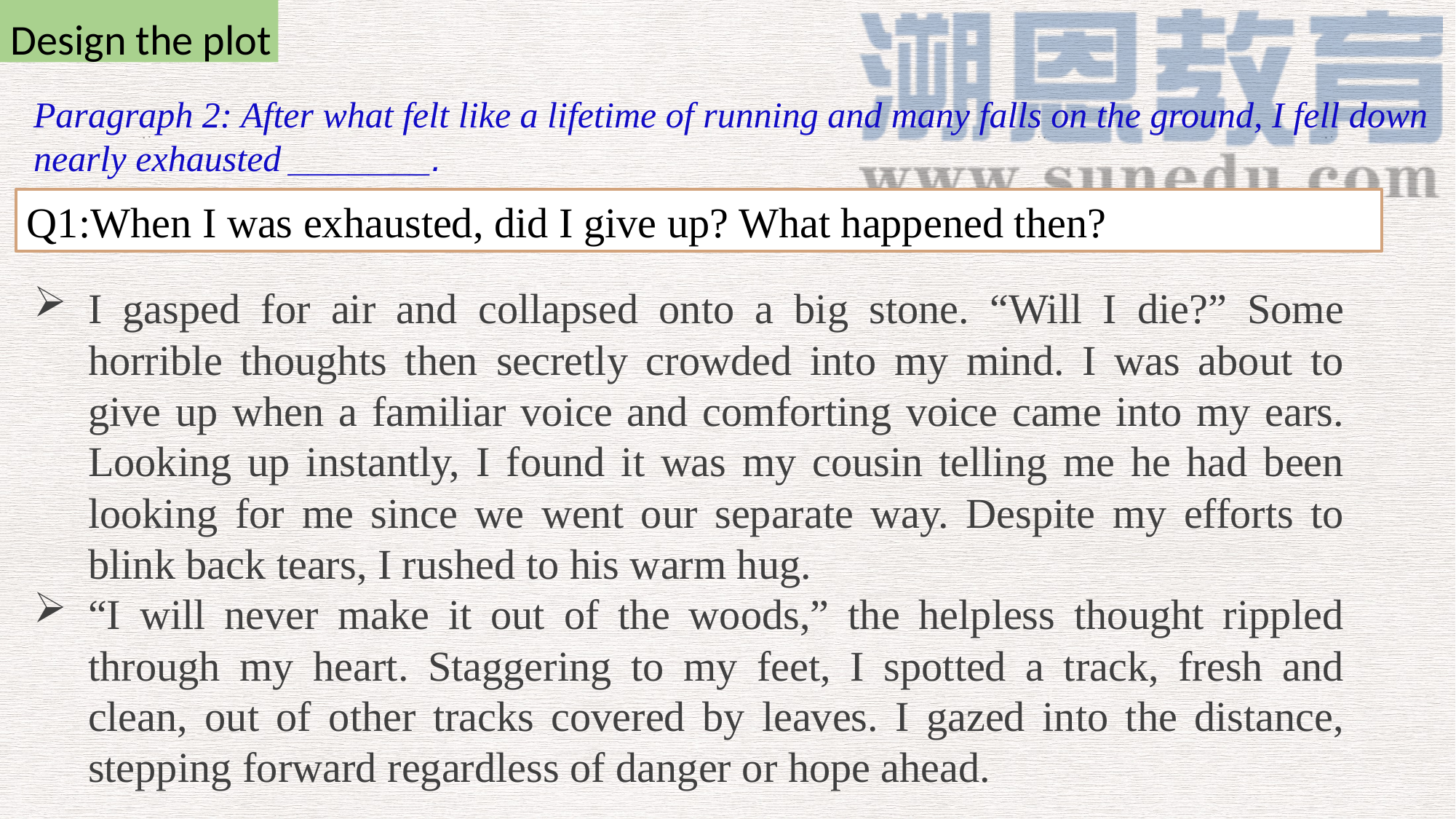

Design the plot
Paragraph 2: After what felt like a lifetime of running and many falls on the ground, I fell down nearly exhausted _______.

Q1:When I was exhausted, did I give up? What happened then?
I gasped for air and collapsed onto a big stone. “Will I die?” Some horrible thoughts then secretly crowded into my mind. I was about to give up when a familiar voice and comforting voice came into my ears. Looking up instantly, I found it was my cousin telling me he had been looking for me since we went our separate way. Despite my efforts to blink back tears, I rushed to his warm hug.
“I will never make it out of the woods,” the helpless thought rippled through my heart. Staggering to my feet, I spotted a track, fresh and clean, out of other tracks covered by leaves. I gazed into the distance, stepping forward regardless of danger or hope ahead.